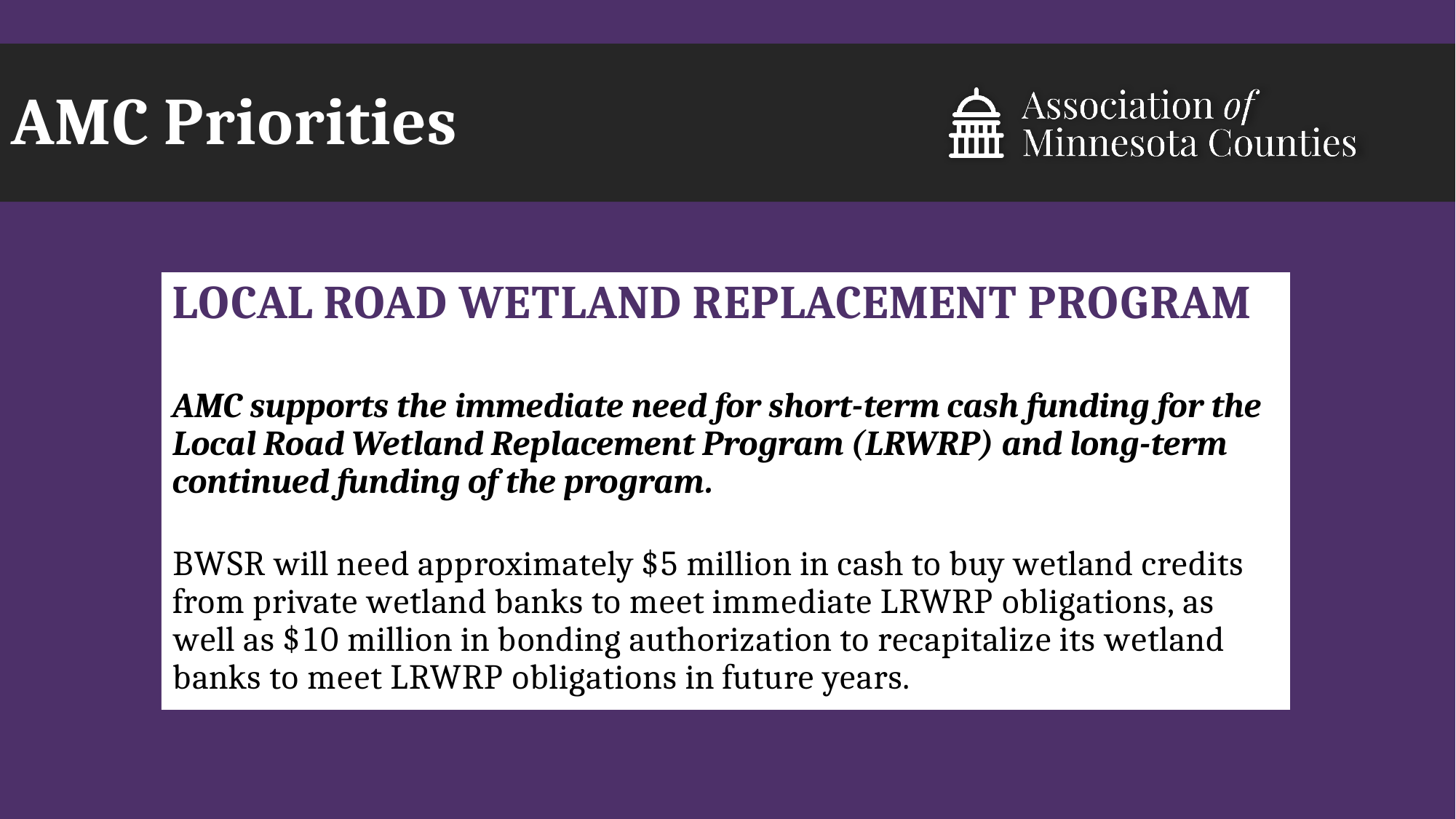

# AMC Priorities
LOCAL ROAD WETLAND REPLACEMENT PROGRAM

AMC supports the immediate need for short-term cash funding for the Local Road Wetland Replacement Program (LRWRP) and long-term continued funding of the program.

BWSR will need approximately $5 million in cash to buy wetland credits from private wetland banks to meet immediate LRWRP obligations, as well as $10 million in bonding authorization to recapitalize its wetland banks to meet LRWRP obligations in future years.